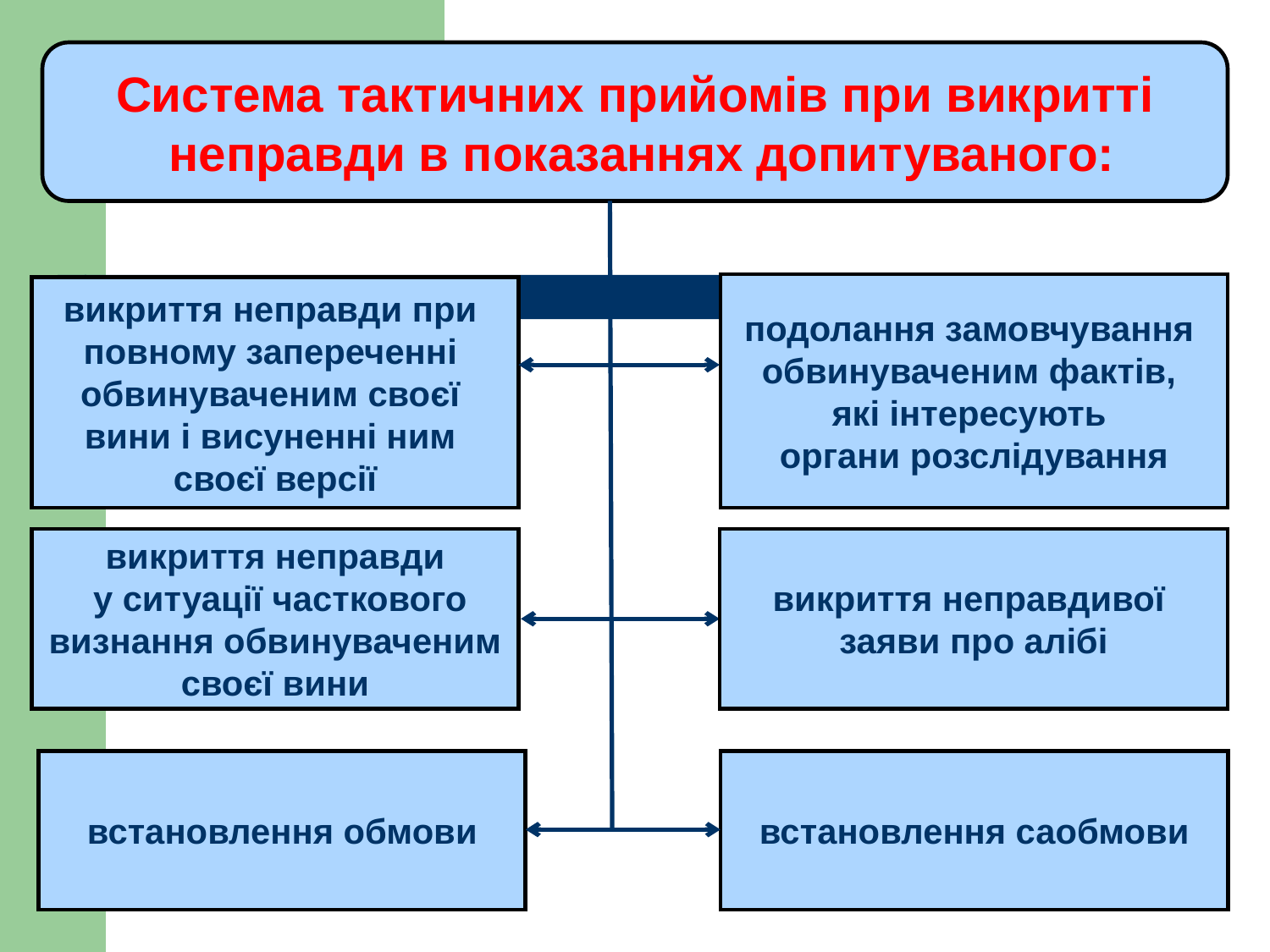

Система тактичних прийомів при викритті
 неправди в показаннях допитуваного:
подолання замовчування
обвинуваченим фактів,
які інтересують
органи розслідування
викриття неправди при
повному запереченні
обвинуваченим своєї
вини і висуненні ним
своєї версії
викриття неправди
 у ситуації часткового
 визнання обвинуваченим
своєї вини
викриття неправдивої
заяви про алібі
встановлення саобмови
встановлення обмови